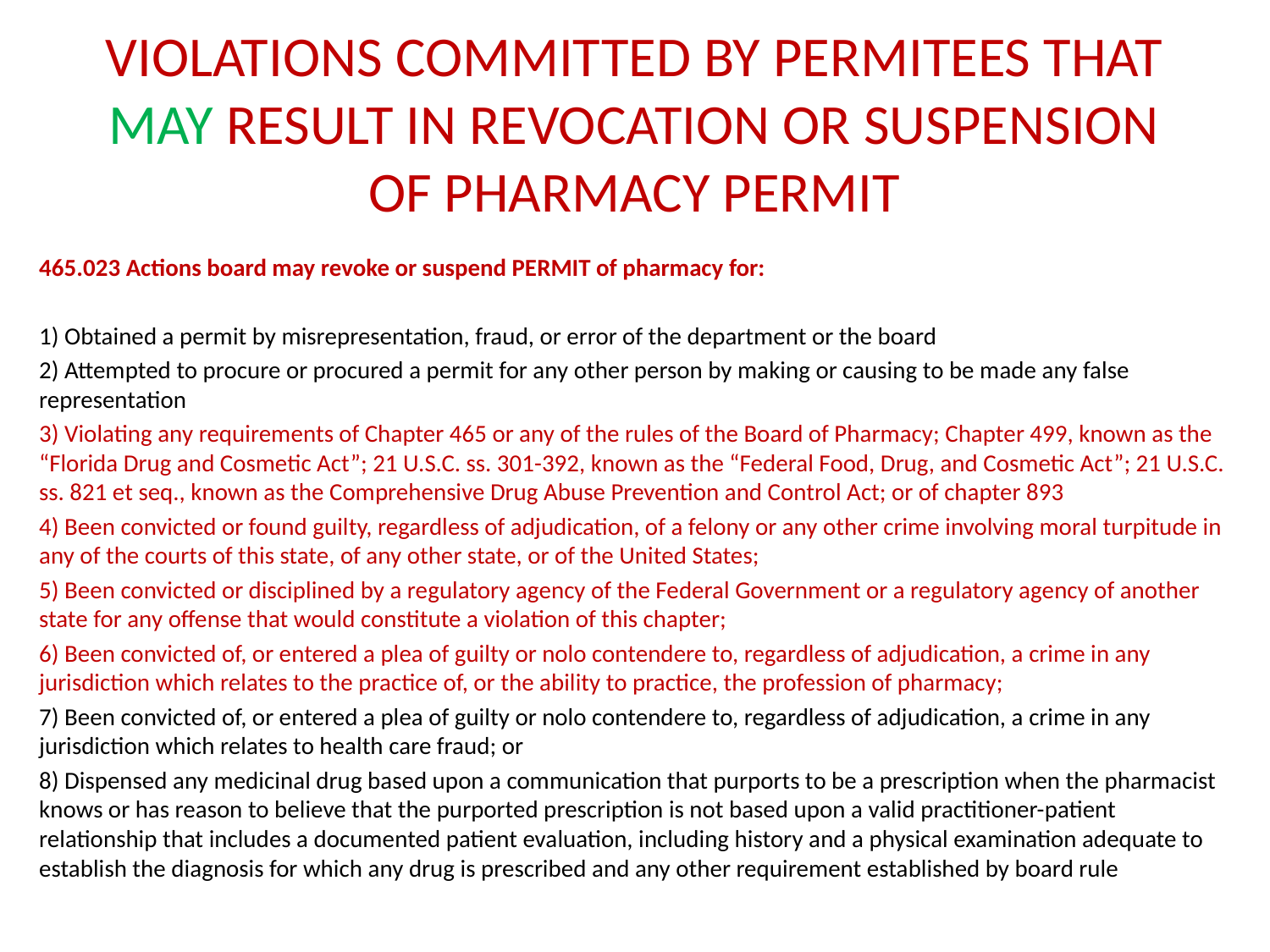

# VIOLATIONS COMMITTED BY PERMITEES THAT MAY RESULT IN REVOCATION OR SUSPENSION OF PHARMACY PERMIT

465.023 Actions board may revoke or suspend PERMIT of pharmacy for:

1) Obtained a permit by misrepresentation, fraud, or error of the department or the board
2) Attempted to procure or procured a permit for any other person by making or causing to be made any false representation
3) Violating any requirements of Chapter 465 or any of the rules of the Board of Pharmacy; Chapter 499, known as the “Florida Drug and Cosmetic Act”; 21 U.S.C. ss. 301-392, known as the “Federal Food, Drug, and Cosmetic Act”; 21 U.S.C. ss. 821 et seq., known as the Comprehensive Drug Abuse Prevention and Control Act; or of chapter 893
4) Been convicted or found guilty, regardless of adjudication, of a felony or any other crime involving moral turpitude in any of the courts of this state, of any other state, or of the United States;
5) Been convicted or disciplined by a regulatory agency of the Federal Government or a regulatory agency of another state for any offense that would constitute a violation of this chapter;
6) Been convicted of, or entered a plea of guilty or nolo contendere to, regardless of adjudication, a crime in any jurisdiction which relates to the practice of, or the ability to practice, the profession of pharmacy;
7) Been convicted of, or entered a plea of guilty or nolo contendere to, regardless of adjudication, a crime in any jurisdiction which relates to health care fraud; or
8) Dispensed any medicinal drug based upon a communication that purports to be a prescription when the pharmacist knows or has reason to believe that the purported prescription is not based upon a valid practitioner-patient relationship that includes a documented patient evaluation, including history and a physical examination adequate to establish the diagnosis for which any drug is prescribed and any other requirement established by board rule